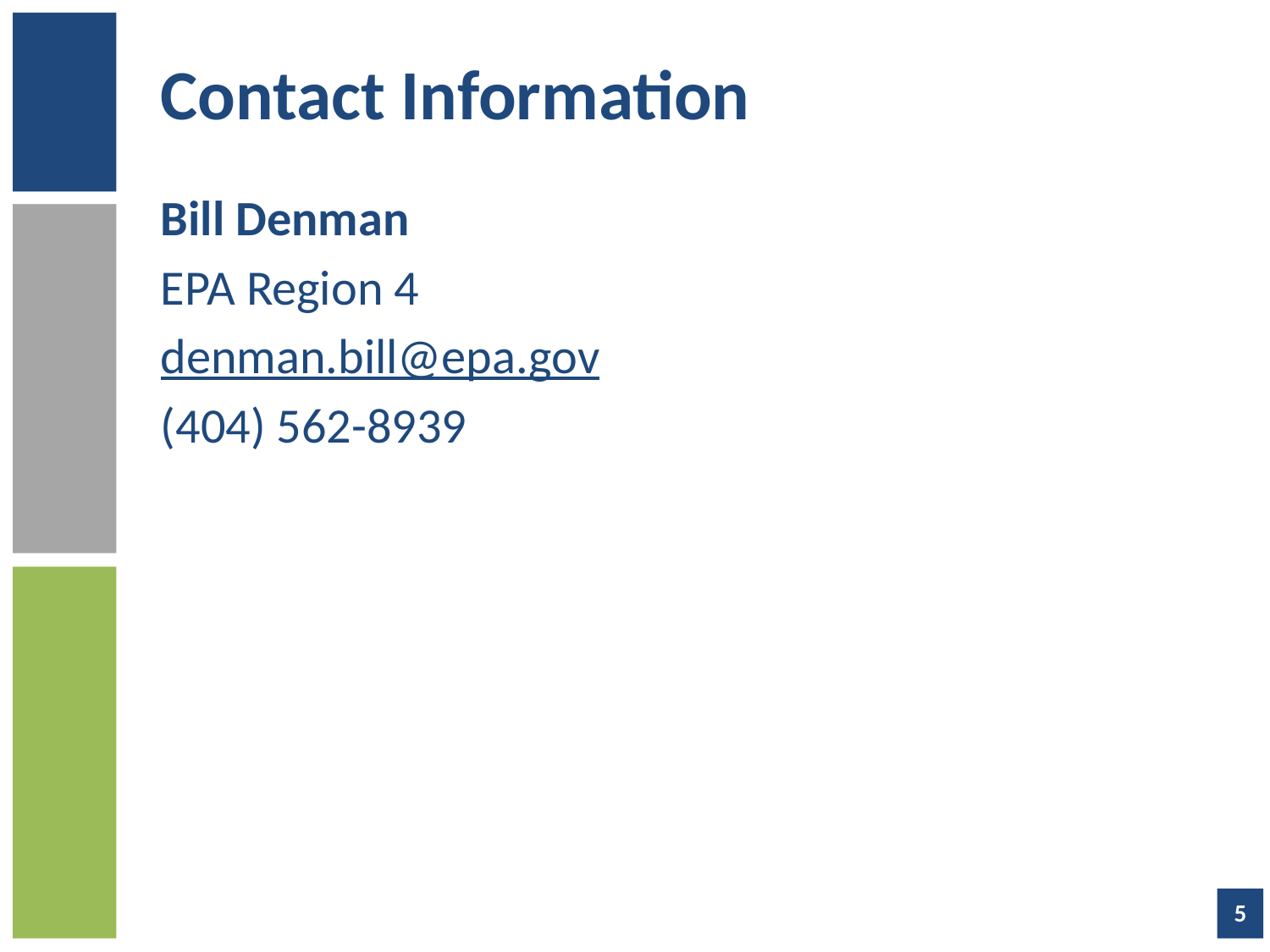

# Contact Information
Bill Denman
EPA Region 4
denman.bill@epa.gov
(404) 562-8939

5